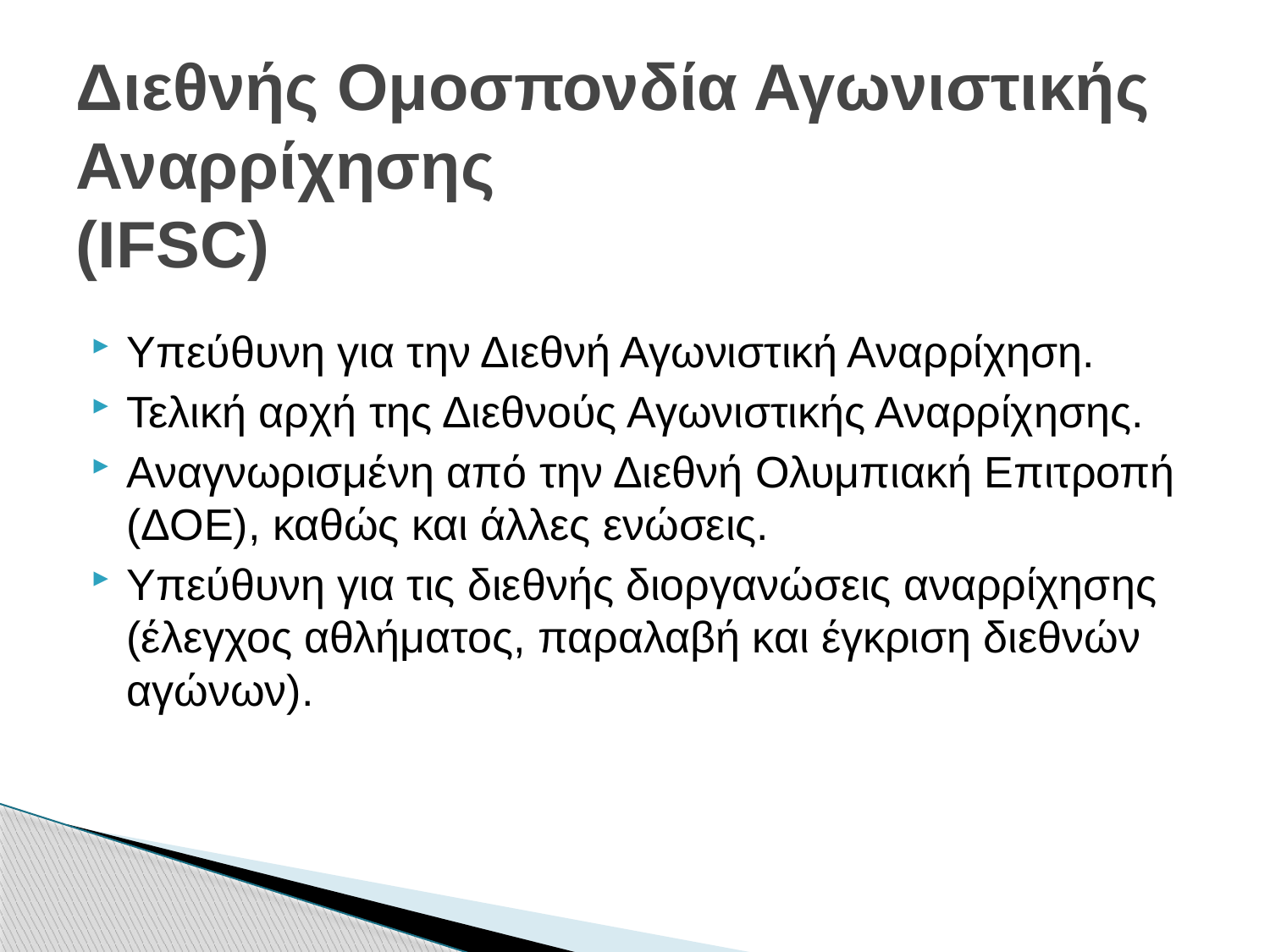

# Διεθνής Ομοσπονδία Αγωνιστικής Αναρρίχησης (IFSC)
Υπεύθυνη για την Διεθνή Αγωνιστική Αναρρίχηση.
Τελική αρχή της Διεθνούς Αγωνιστικής Αναρρίχησης.
Αναγνωρισμένη από την Διεθνή Ολυμπιακή Επιτροπή (ΔΟΕ), καθώς και άλλες ενώσεις.
Υπεύθυνη για τις διεθνής διοργανώσεις αναρρίχησης (έλεγχος αθλήματος, παραλαβή και έγκριση διεθνών αγώνων).